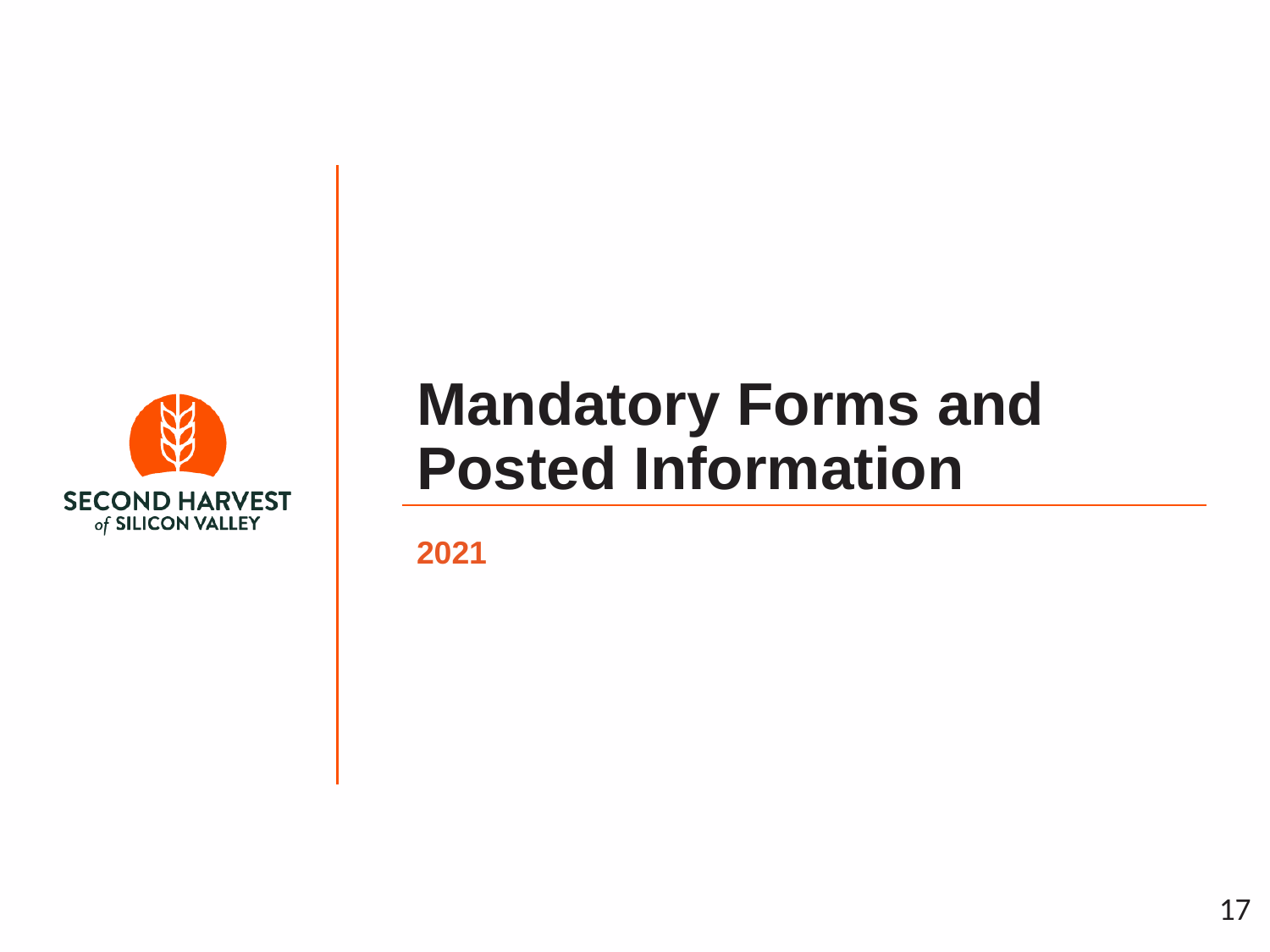

# Mandatory Forms and Posted Information
2021

17